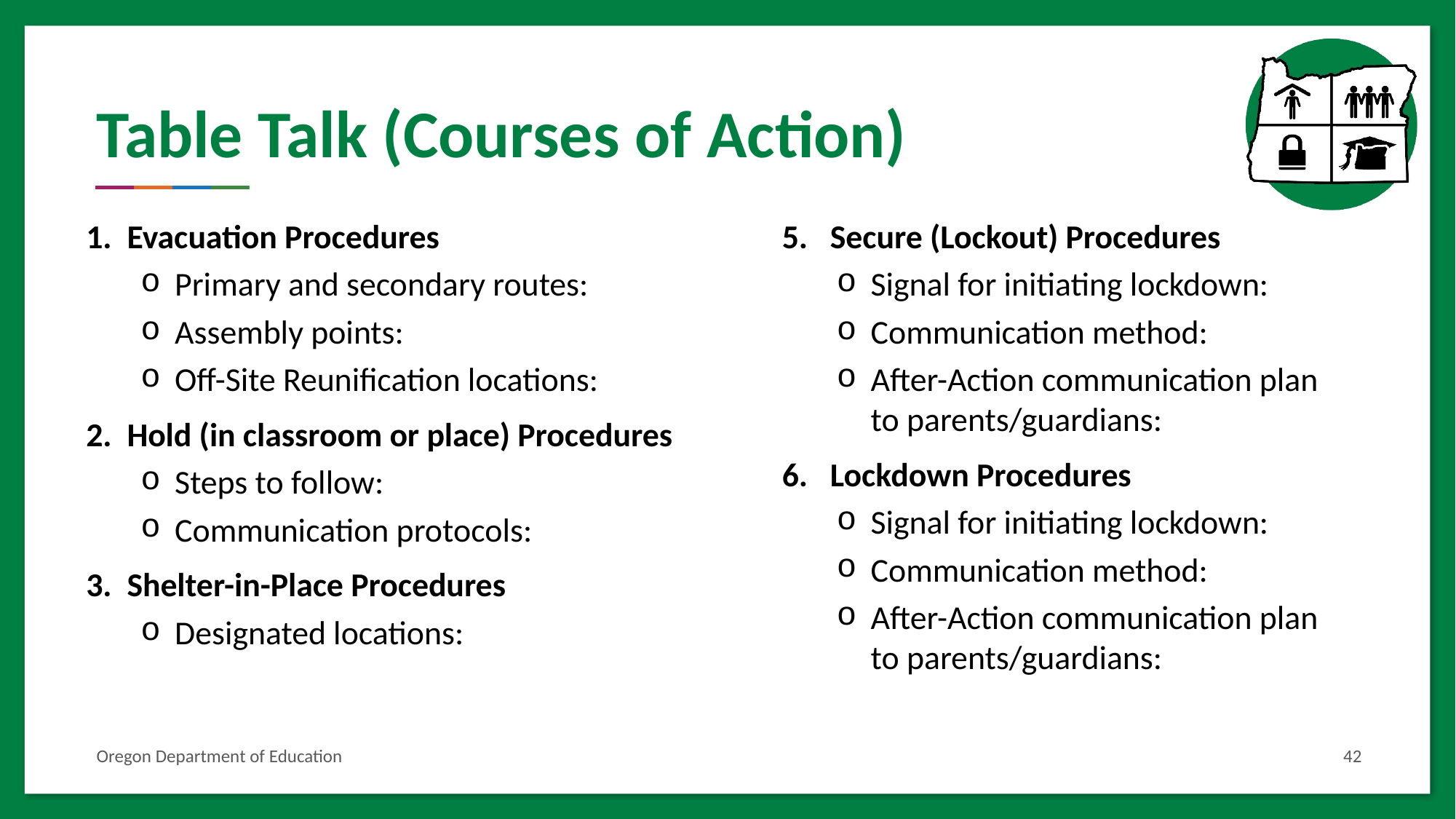

# Table Talk (Courses of Action)
Evacuation Procedures
Primary and secondary routes:
Assembly points:
Off-Site Reunification locations:
Hold (in classroom or place) Procedures
Steps to follow:
Communication protocols:
Shelter-in-Place Procedures
Designated locations:
5.   Secure (Lockout) Procedures
Signal for initiating lockdown:
Communication method:
After-Action communication plan to parents/guardians:
6.   Lockdown Procedures
Signal for initiating lockdown:
Communication method:
After-Action communication plan to parents/guardians:
Oregon Department of Education
42